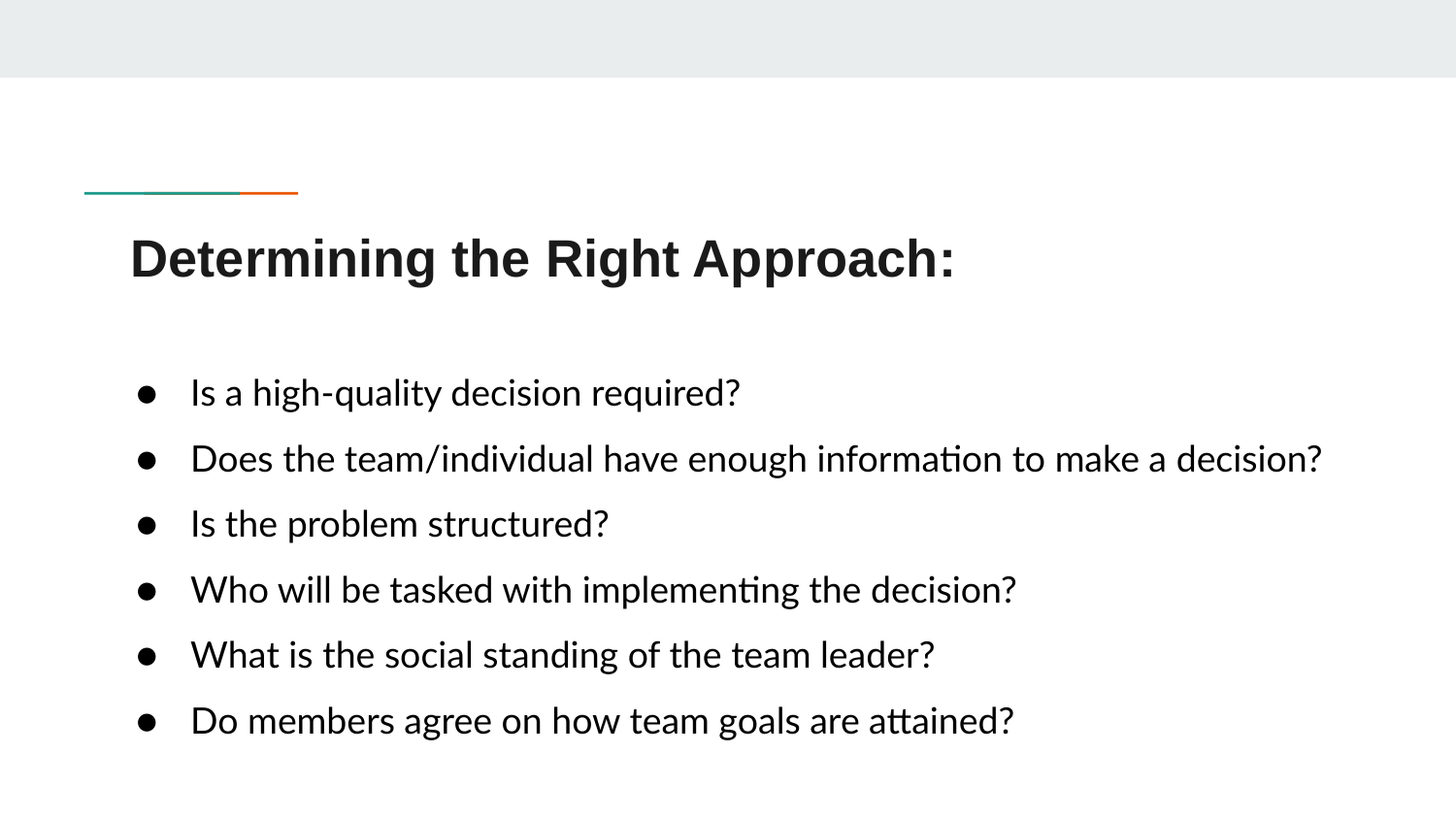

# Determining the Right Approach:
Is a high-quality decision required?
Does the team/individual have enough information to make a decision?
Is the problem structured?
Who will be tasked with implementing the decision?
What is the social standing of the team leader?
Do members agree on how team goals are attained?